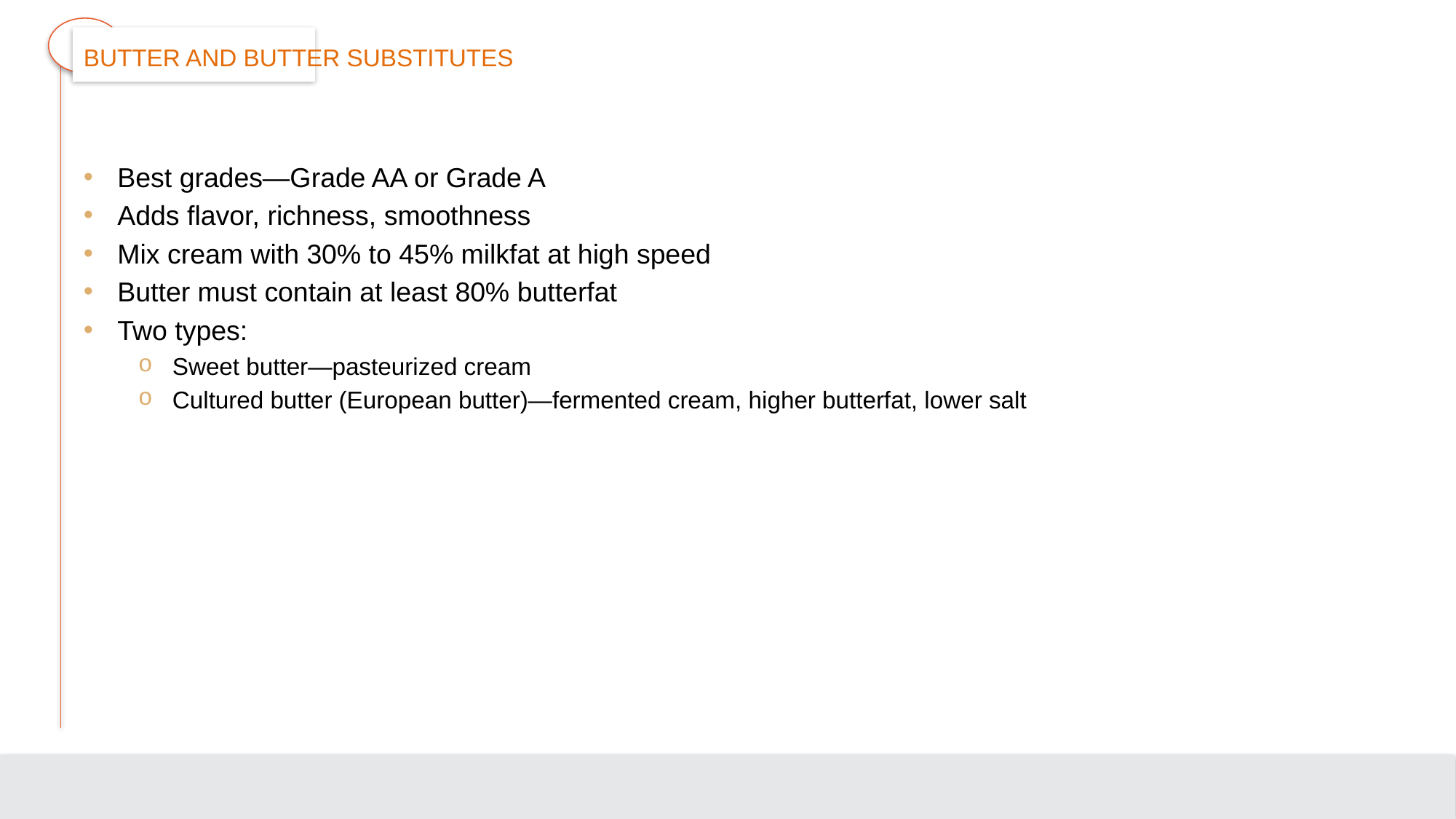

# Butter and Butter Substitutes
Best grades—Grade AA or Grade A
Adds flavor, richness, smoothness
Mix cream with 30% to 45% milkfat at high speed
Butter must contain at least 80% butterfat
Two types:
Sweet butter—pasteurized cream
Cultured butter (European butter)—fermented cream, higher butterfat, lower salt